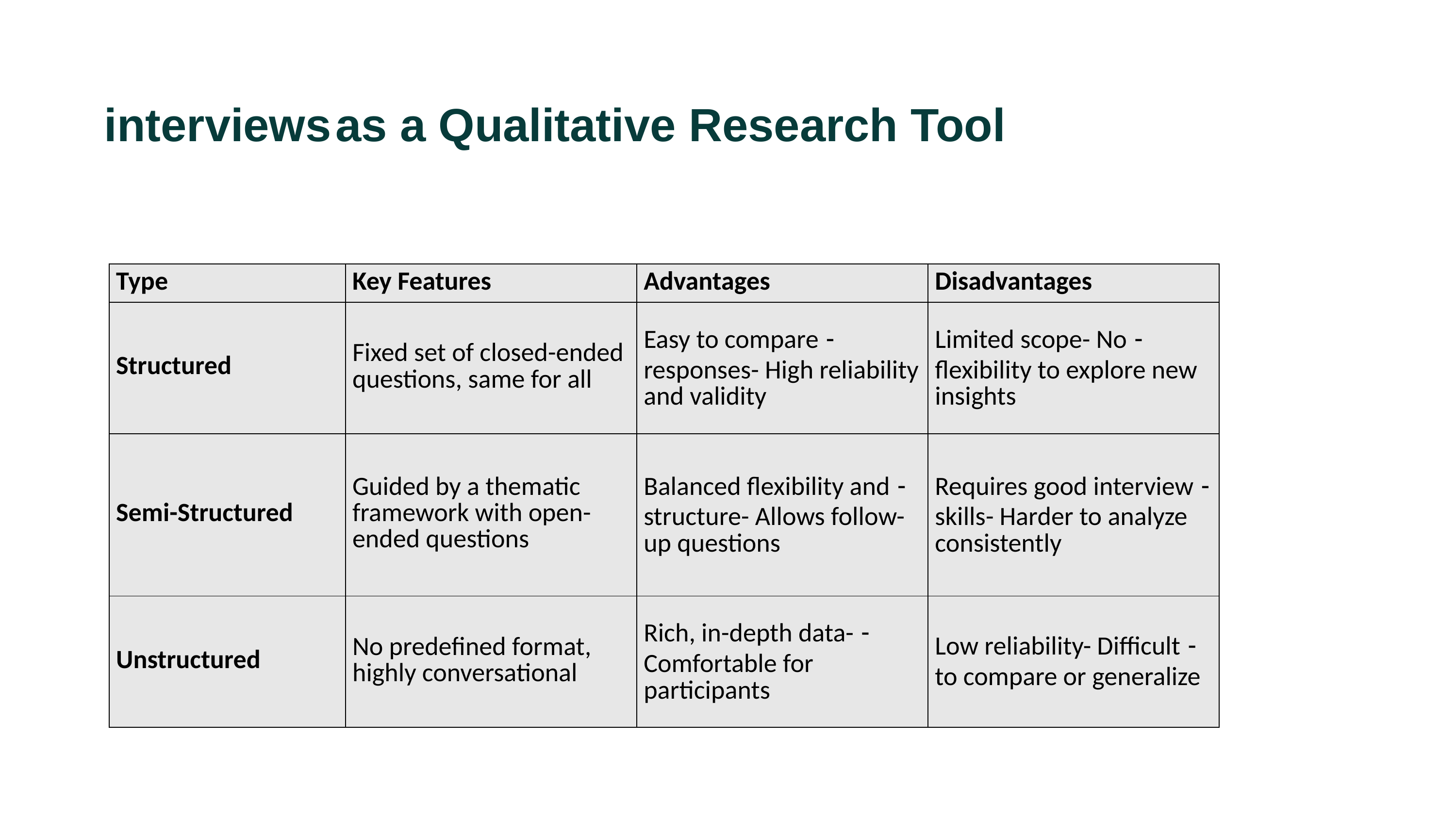

interviews as a Qualitative Research Tool
| Type | Key Features | Advantages | Disadvantages |
| --- | --- | --- | --- |
| Structured | Fixed set of closed-ended questions, same for all | - Easy to compare responses- High reliability and validity | - Limited scope- No flexibility to explore new insights |
| Semi-Structured | Guided by a thematic framework with open-ended questions | - Balanced flexibility and structure- Allows follow-up questions | - Requires good interview skills- Harder to analyze consistently |
| Unstructured | No predefined format, highly conversational | - Rich, in-depth data- Comfortable for participants | - Low reliability- Difficult to compare or generalize |